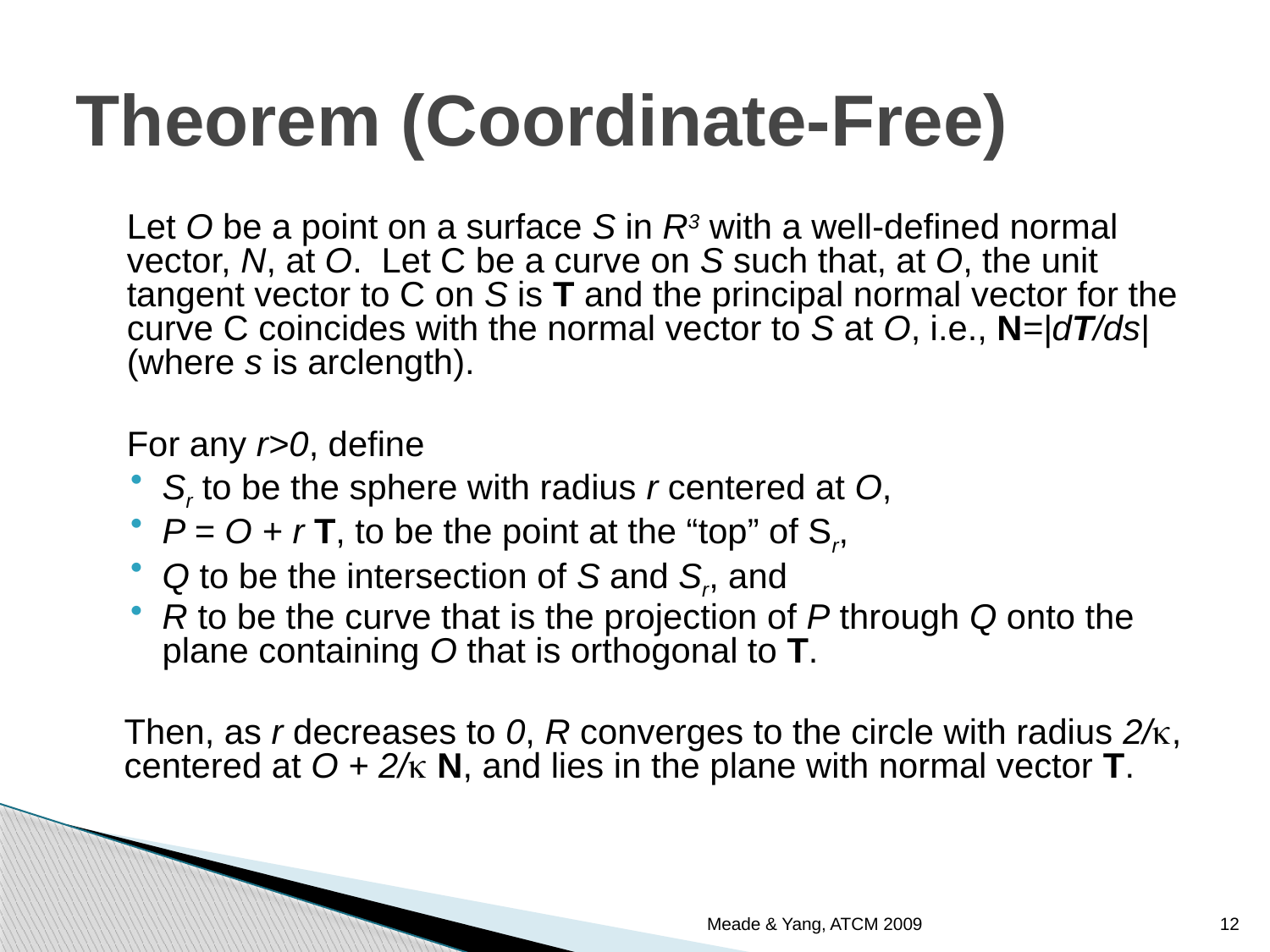

# Theorem (Coordinate-Free)
	Let O be a point on a surface S in R3 with a well-defined normal vector, N, at O.  Let C be a curve on S such that, at O, the unit tangent vector to C on S is T and the principal normal vector for the curve C coincides with the normal vector to S at O, i.e., N=|dT/ds| (where s is arclength).

	For any r>0, define
Sr to be the sphere with radius r centered at O,
P = O + r T, to be the point at the “top” of Sr,
Q to be the intersection of S and Sr, and
R to be the curve that is the projection of P through Q onto the plane containing O that is orthogonal to T.

Then, as r decreases to 0, R converges to the circle with radius 2/κ, centered at O + 2/κ N, and lies in the plane with normal vector T.
Meade & Yang, ATCM 2009
12